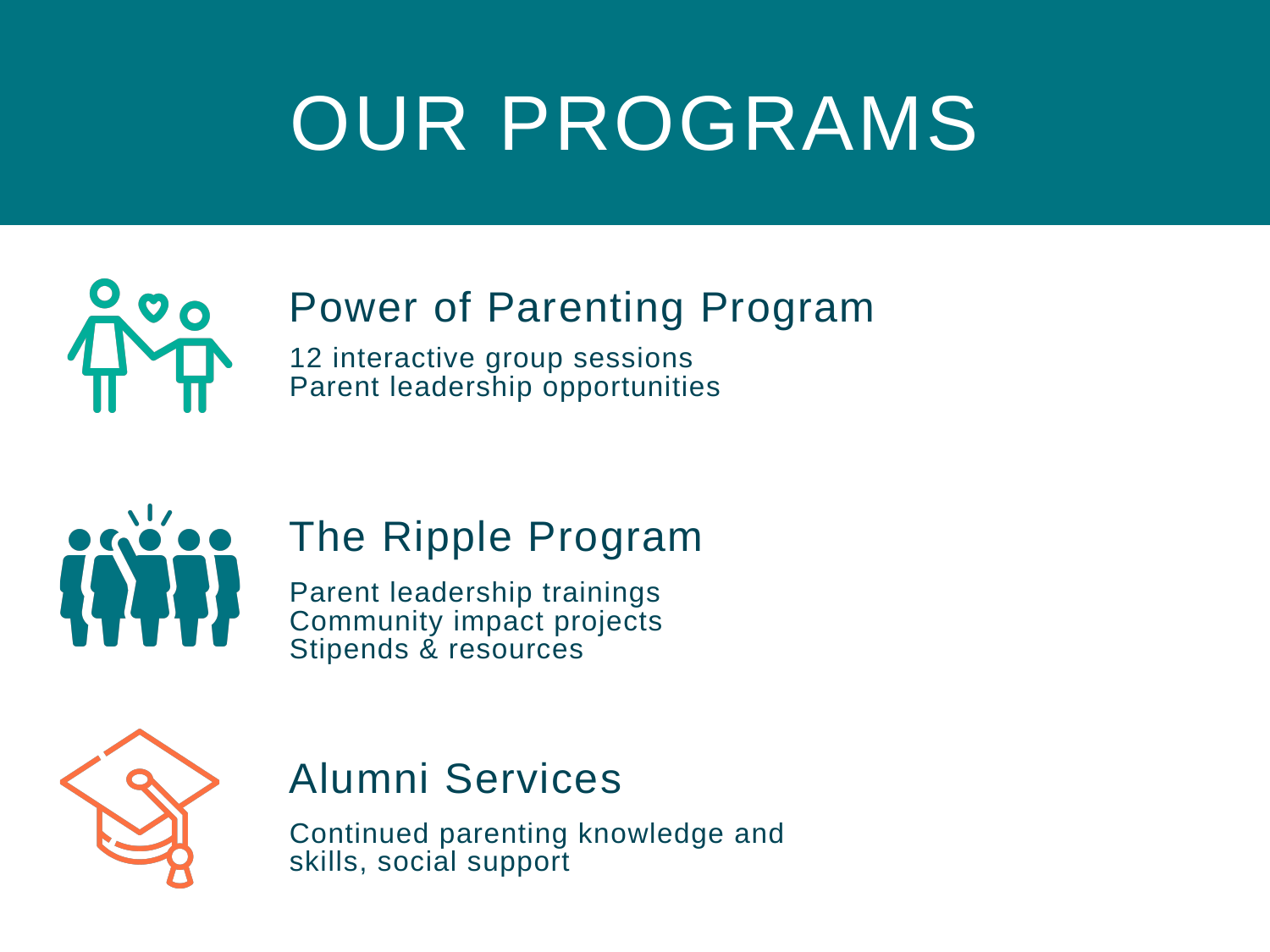

OUR PROGRAMS
Power of Parenting Program

12 interactive group sessions
Parent leadership opportunities

The Ripple Program
Parent leadership trainings
Community impact projects
Stipends & resources

Alumni Services
Continued parenting knowledge and skills, social support